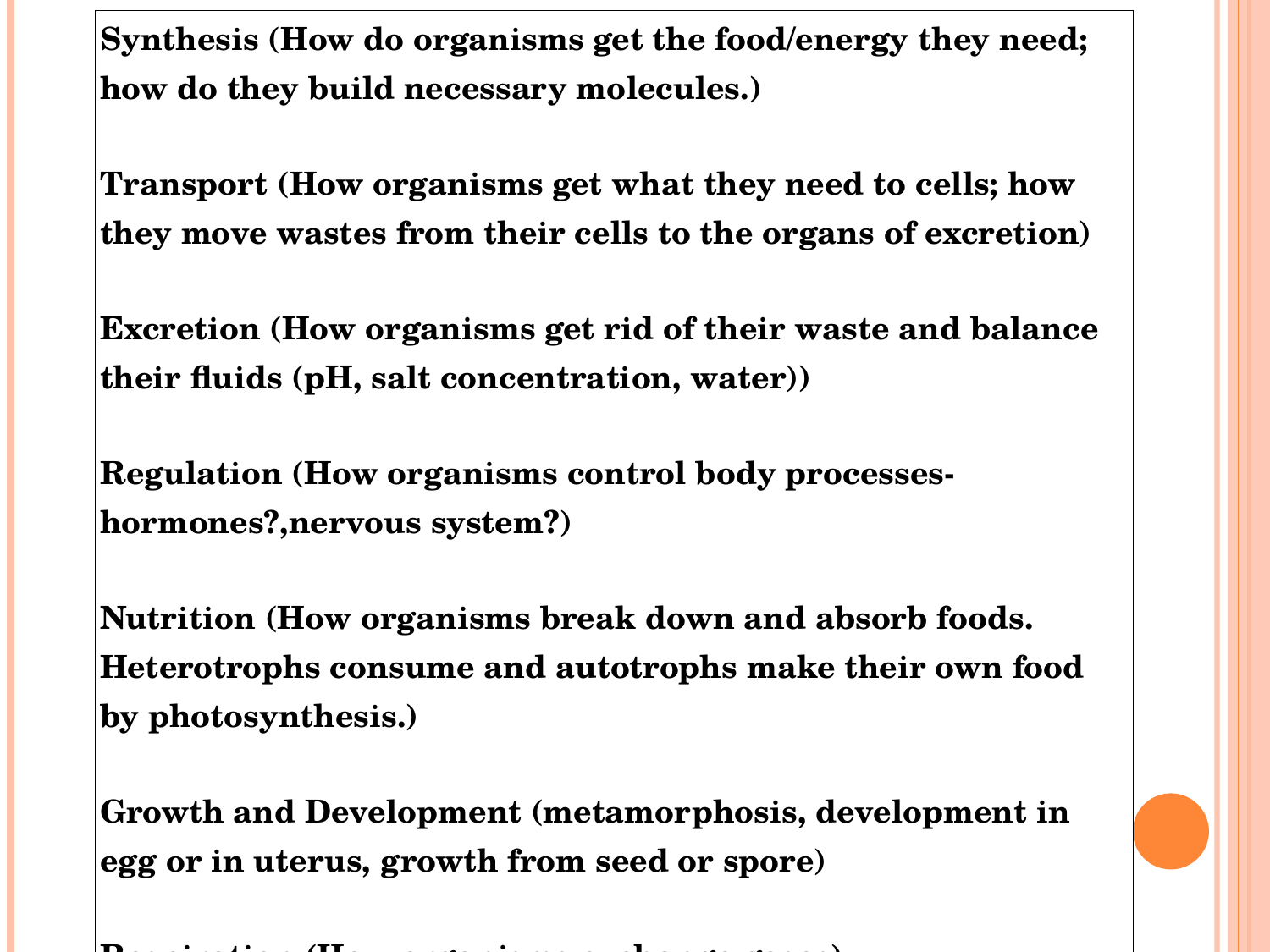

| Synthesis (How do organisms get the food/energy they need; how do they build necessary molecules.) Transport (How organisms get what they need to cells; how they move wastes from their cells to the organs of excretion) Excretion (How organisms get rid of their waste and balance their fluids (pH, salt concentration, water)) Regulation (How organisms control body processes- hormones?,nervous system?) Nutrition (How organisms break down and absorb foods. Heterotrophs consume and autotrophs make their own food by photosynthesis.) Growth and Development (metamorphosis, development in egg or in uterus, growth from seed or spore) Respiration (How organisms exchange gases) Reproduction (sexual vs. asexual, eggs, seeds, spores, placental, type of fertilization) |
| --- |